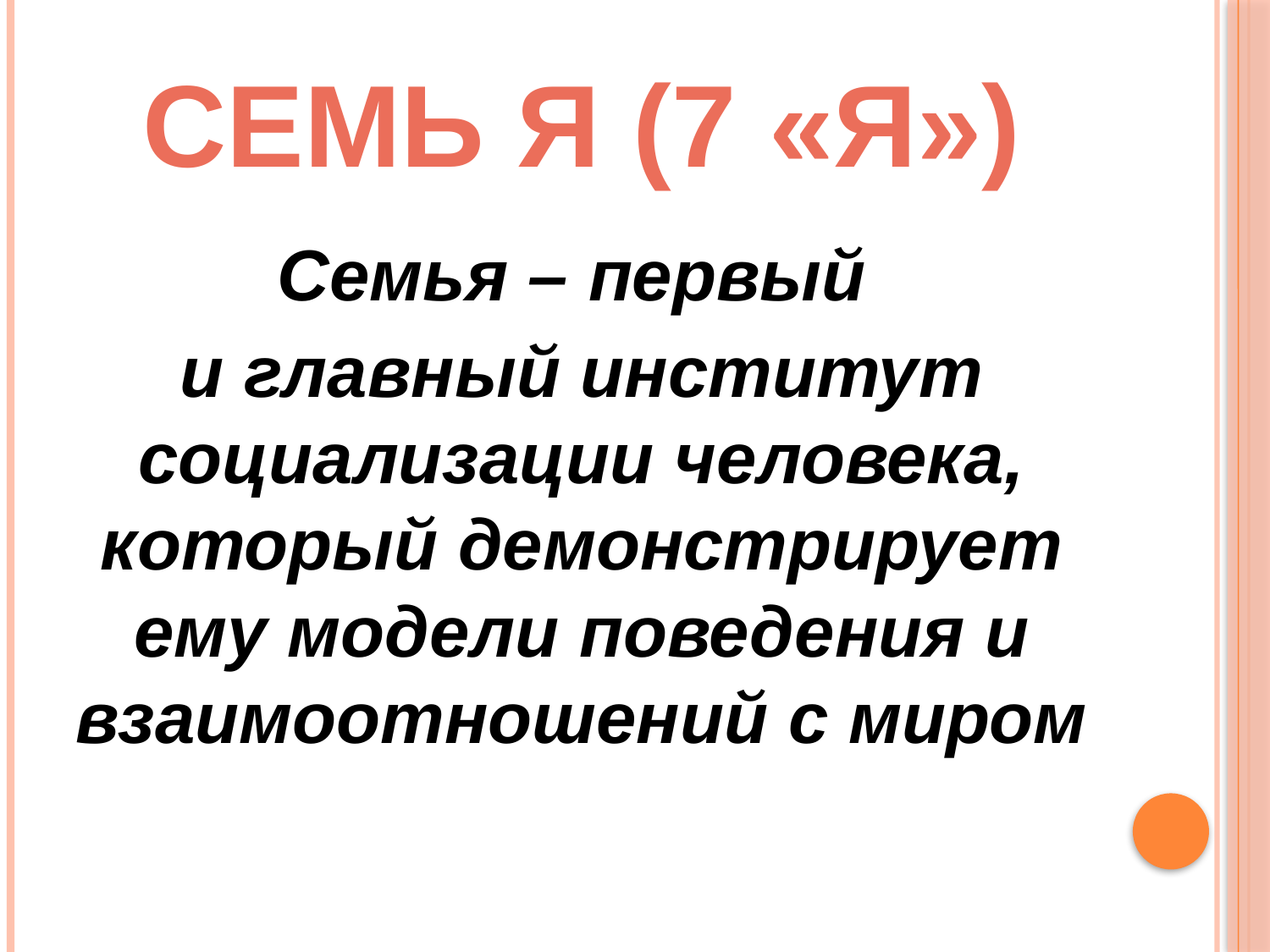

# Семь Я (7 «Я»)
Семья – первый
и главный институт социализации человека, который демонстрирует ему модели поведения и взаимоотношений с миром